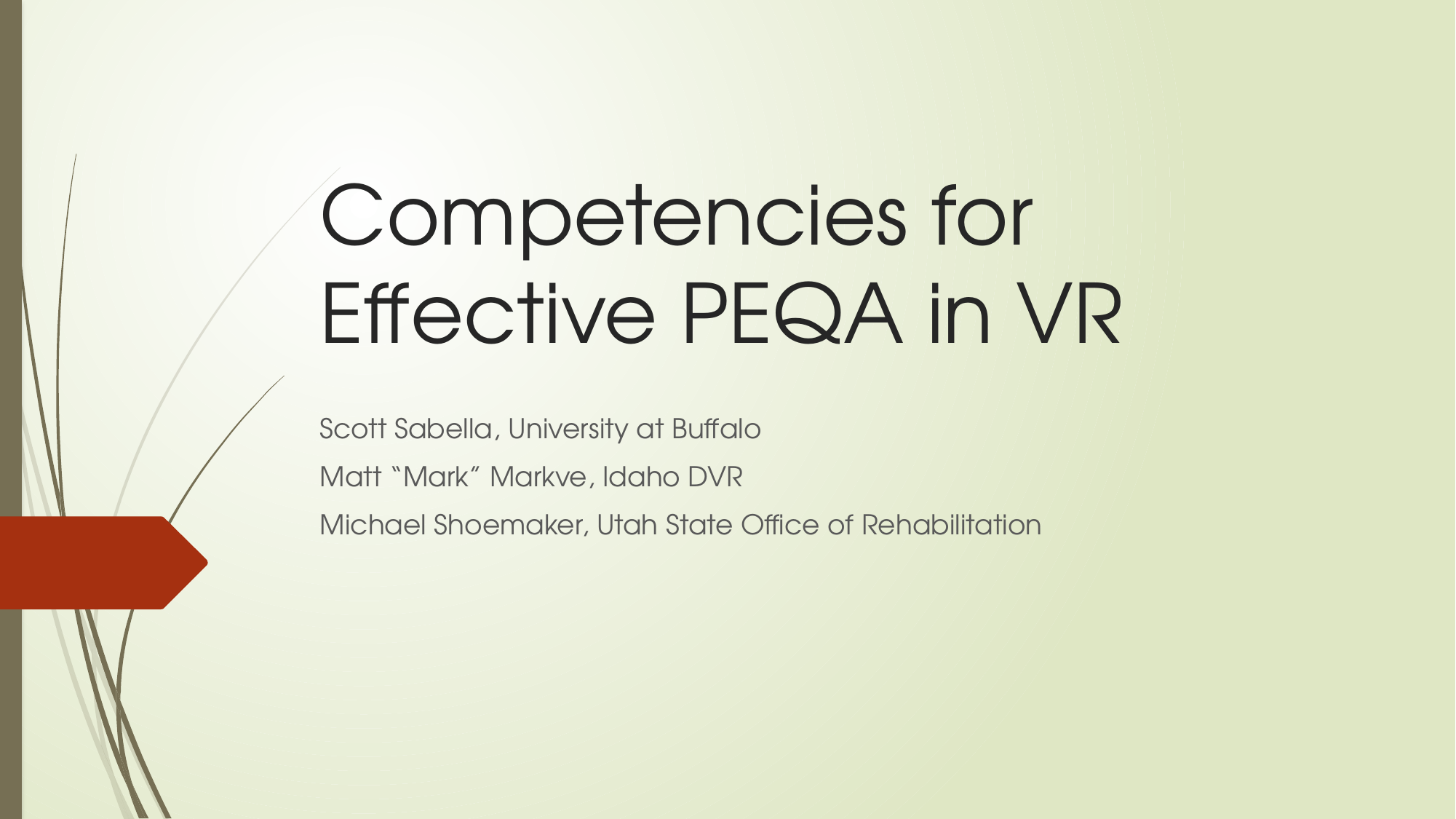

# Competencies for Effective PEQA in VR
Scott Sabella, University at Buffalo
Matt “Mark” Markve, Idaho DVR
Michael Shoemaker, Utah State Office of Rehabilitation